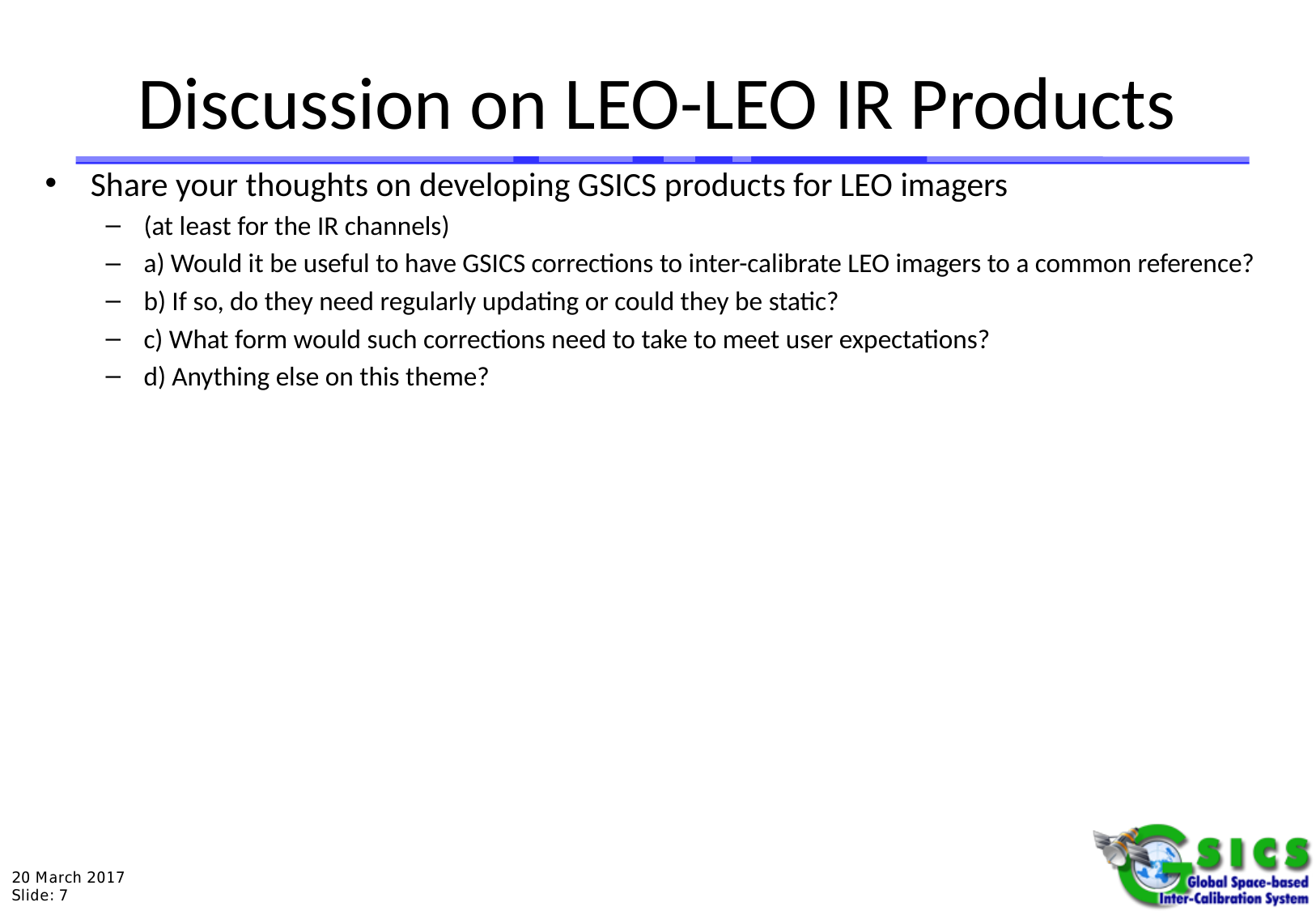

Discussion on LEO-LEO IR Products
Share your thoughts on developing GSICS products for LEO imagers
(at least for the IR channels)
a) Would it be useful to have GSICS corrections to inter-calibrate LEO imagers to a common reference?
b) If so, do they need regularly updating or could they be static?
c) What form would such corrections need to take to meet user expectations?
d) Anything else on this theme?

7